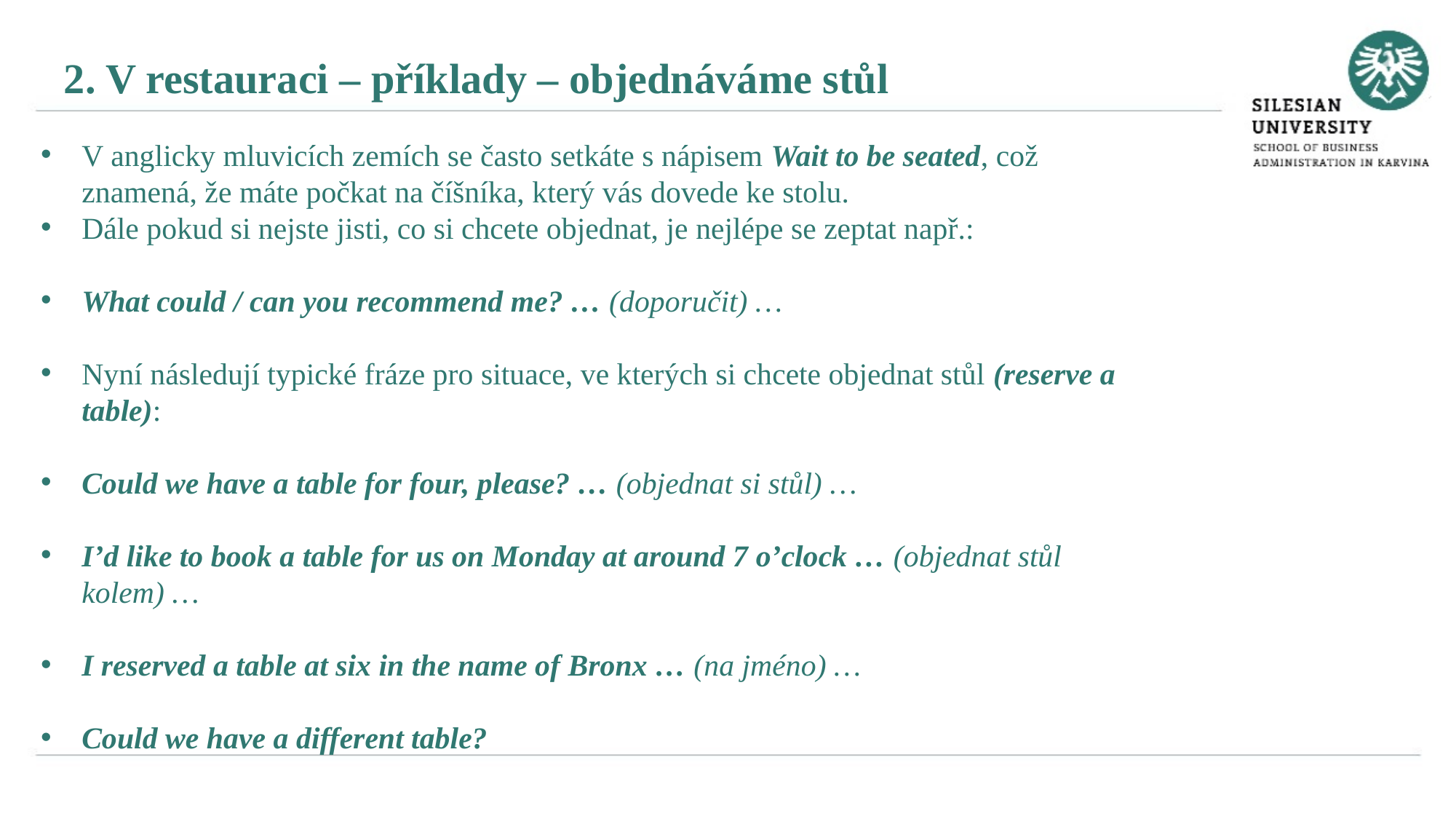

2. V restauraci – příklady – objednáváme stůl

V anglicky mluvicích zemích se často setkáte s nápisem Wait to be seated, což znamená, že máte počkat na číšníka, který vás dovede ke stolu.
Dále pokud si nejste jisti, co si chcete objednat, je nejlépe se zeptat např.:

What could / can you recommend me? … (doporučit) …

Nyní následují typické fráze pro situace, ve kterých si chcete objednat stůl (reserve a table):

Could we have a table for four, please? … (objednat si stůl) …

I’d like to book a table for us on Monday at around 7 o’clock … (objednat stůl kolem) …

I reserved a table at six in the name of Bronx … (na jméno) …

Could we have a different table?